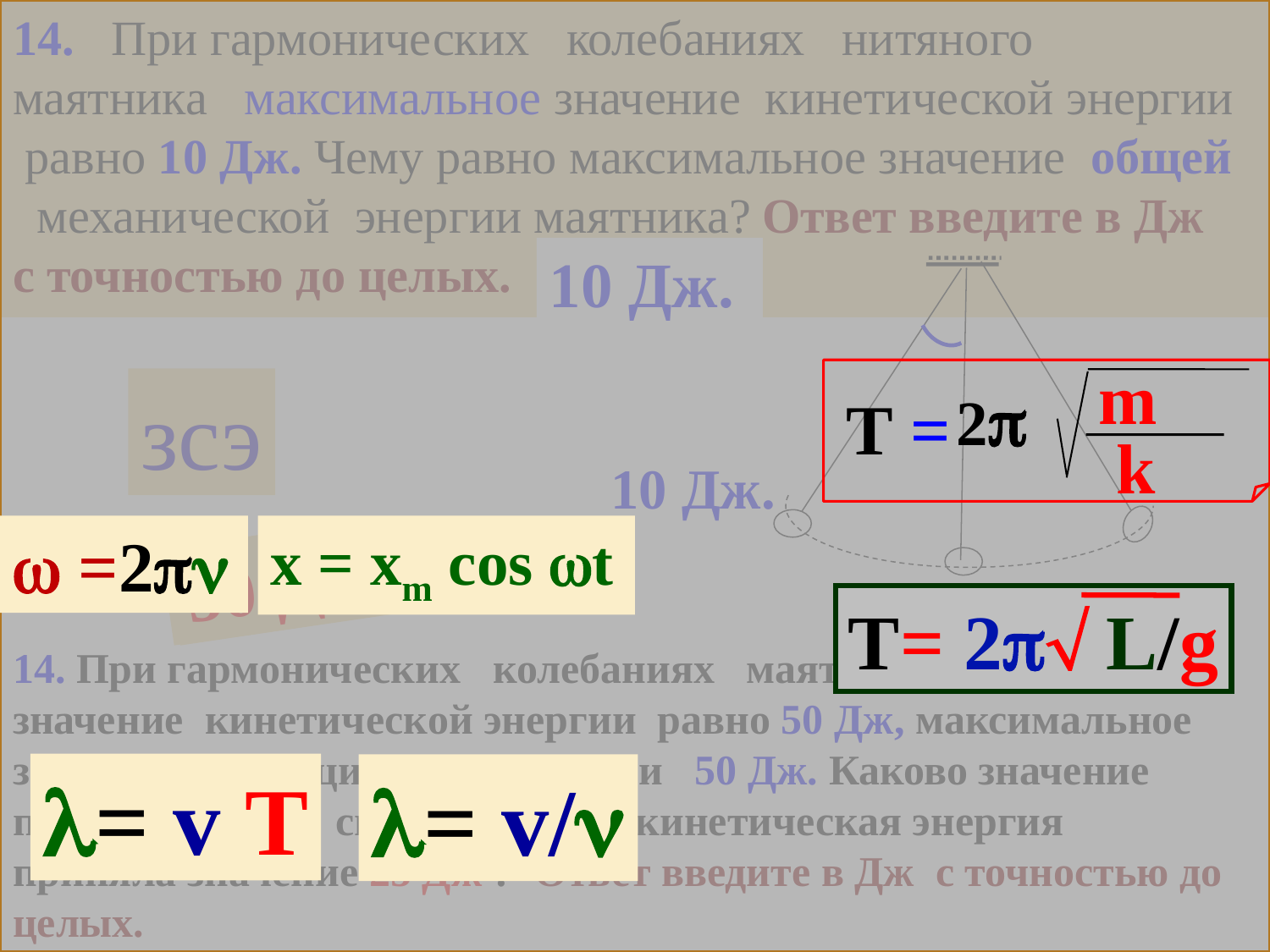

m
 k

  2π

 T =
T= 2π√ L/g
ω =2πν
x = xm cos ωt
λ= v/ν
λ= v T
14.   При гармонических   колебаниях   нитяного маятника   максимальное значение  кинетической энергии  равно 10 Дж. Чему равно максимальное значение  общей   механической  энергии маятника? Ответ введите в Дж  с точностью до целых.

10 Дж.

зсэ
10 Дж.
25 Дж
50 Дж
14. При гармонических   колебаниях   маятника  максимальное значение  кинетической энергии  равно 50 Дж, максимальное значение  потенциальной энергии   50 Дж. Каково значение   полной энергии  системы, когда кинетическая энергия   приняла значение 25 Дж ?  Ответ введите в Дж  с точностью до целых.